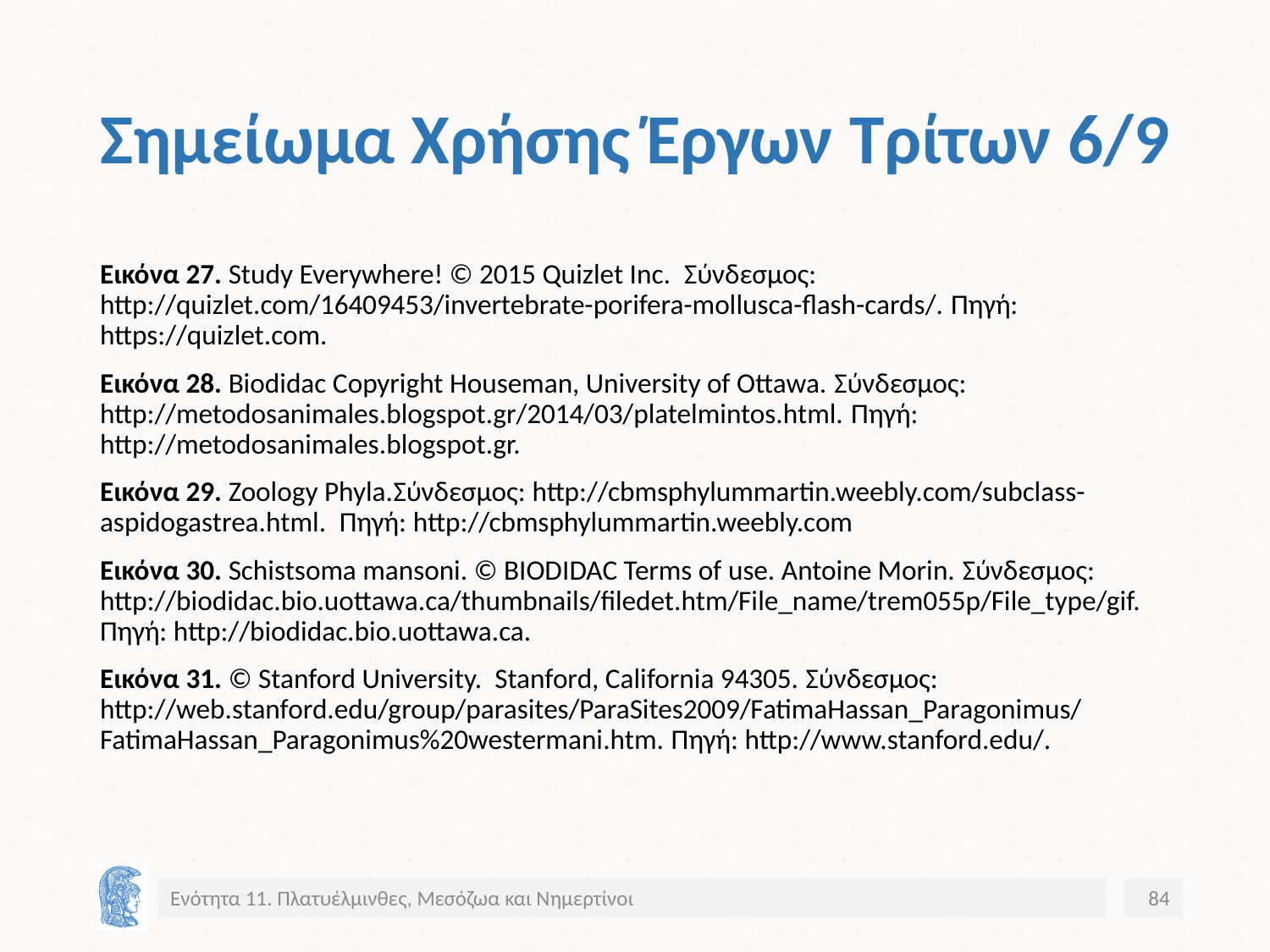

# Σημείωμα Χρήσης Έργων Τρίτων 6/9
Εικόνα 27. Study Everywhere! © 2015 Quizlet Inc.  Σύνδεσμος: http://quizlet.com/16409453/invertebrate-porifera-mollusca-flash-cards/. Πηγή: https://quizlet.com.
Εικόνα 28. Biodidac Copyright Houseman, University of Ottawa. Σύνδεσμος: http://metodosanimales.blogspot.gr/2014/03/platelmintos.html. Πηγή: http://metodosanimales.blogspot.gr.
Εικόνα 29. Zoology Phyla.Σύνδεσμος: http://cbmsphylummartin.weebly.com/subclass-aspidogastrea.html.  Πηγή: http://cbmsphylummartin.weebly.com
Εικόνα 30. Schistsoma mansoni. © BIODIDAC Terms of use. Antoine Morin. Σύνδεσμος: http://biodidac.bio.uottawa.ca/thumbnails/filedet.htm/File_name/trem055p/File_type/gif. Πηγή: http://biodidac.bio.uottawa.ca.
Εικόνα 31. © Stanford University.  Stanford, California 94305. Σύνδεσμος: http://web.stanford.edu/group/parasites/ParaSites2009/FatimaHassan_Paragonimus/FatimaHassan_Paragonimus%20westermani.htm. Πηγή: http://www.stanford.edu/.

Ενότητα 11. Πλατυέλμινθες, Μεσόζωα και Νημερτίνοι
84